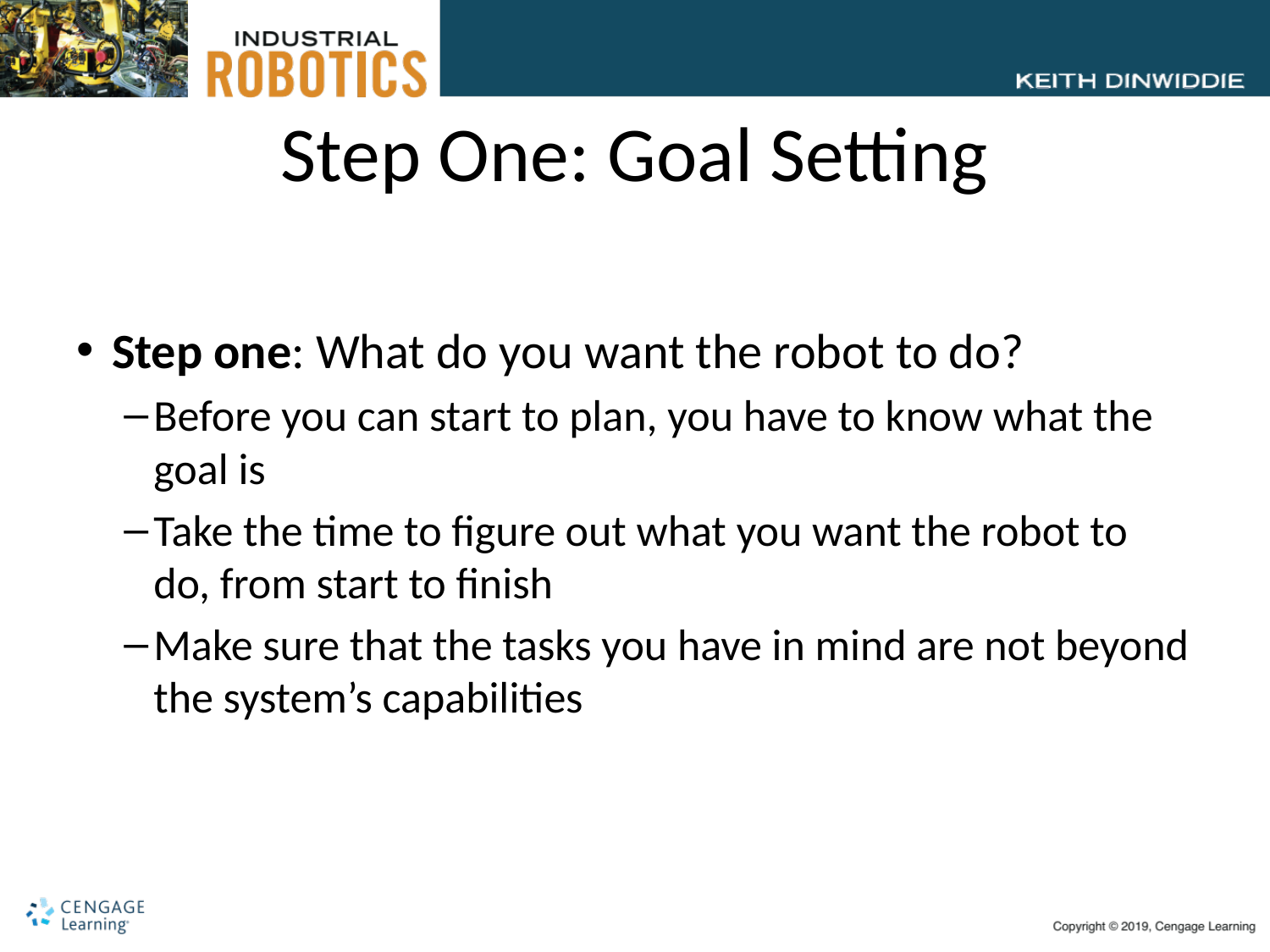

# Step One: Goal Setting

Step one: What do you want the robot to do?
Before you can start to plan, you have to know what the goal is
Take the time to figure out what you want the robot to do, from start to finish
Make sure that the tasks you have in mind are not beyond the system’s capabilities